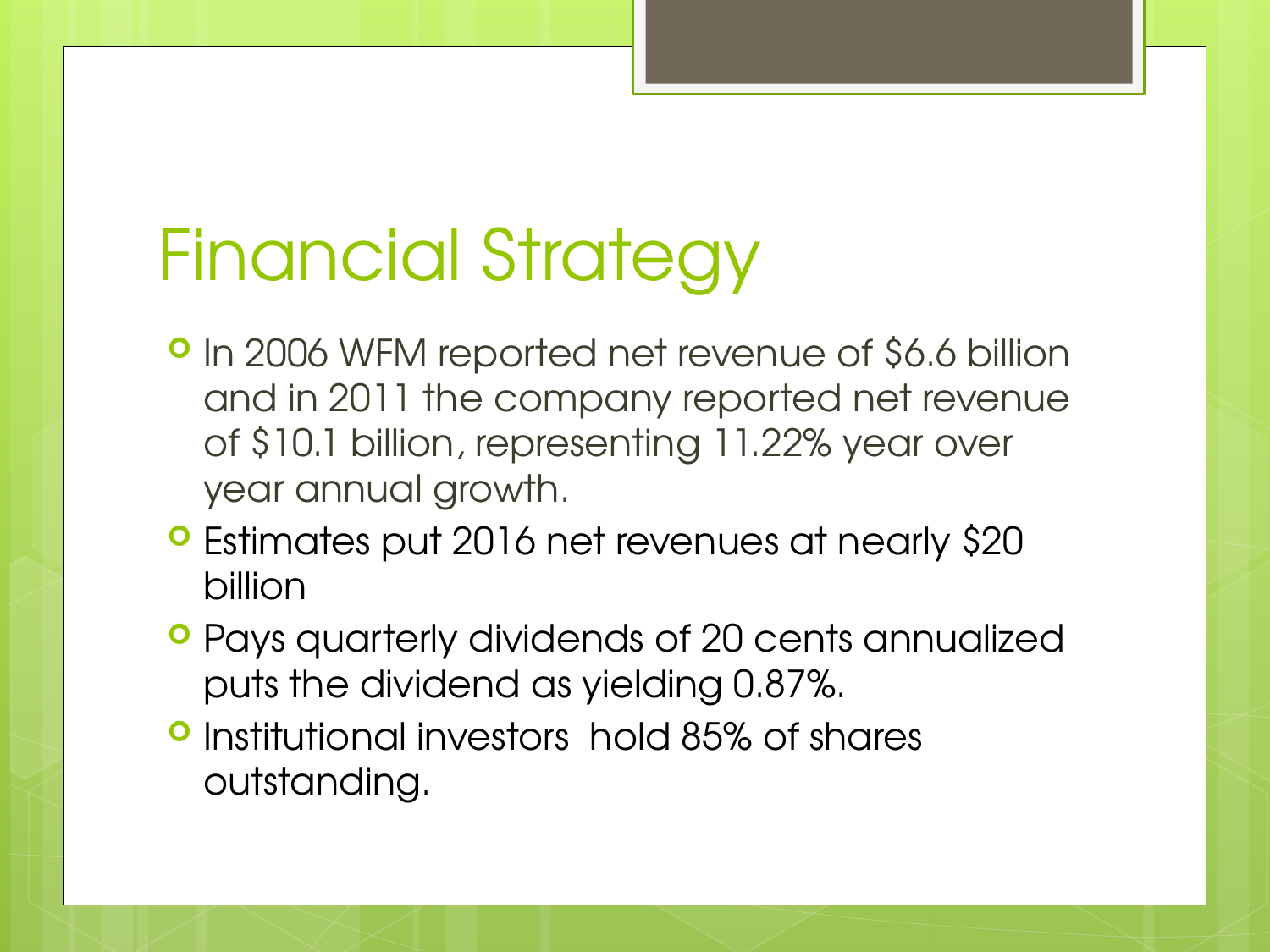

# Financial Strategy
In 2006 WFM reported net revenue of $6.6 billion and in 2011 the company reported net revenue of $10.1 billion, representing 11.22% year over year annual growth.
Estimates put 2016 net revenues at nearly $20 billion
Pays quarterly dividends of 20 cents annualized puts the dividend as yielding 0.87%.
Institutional investors  hold 85% of shares outstanding.